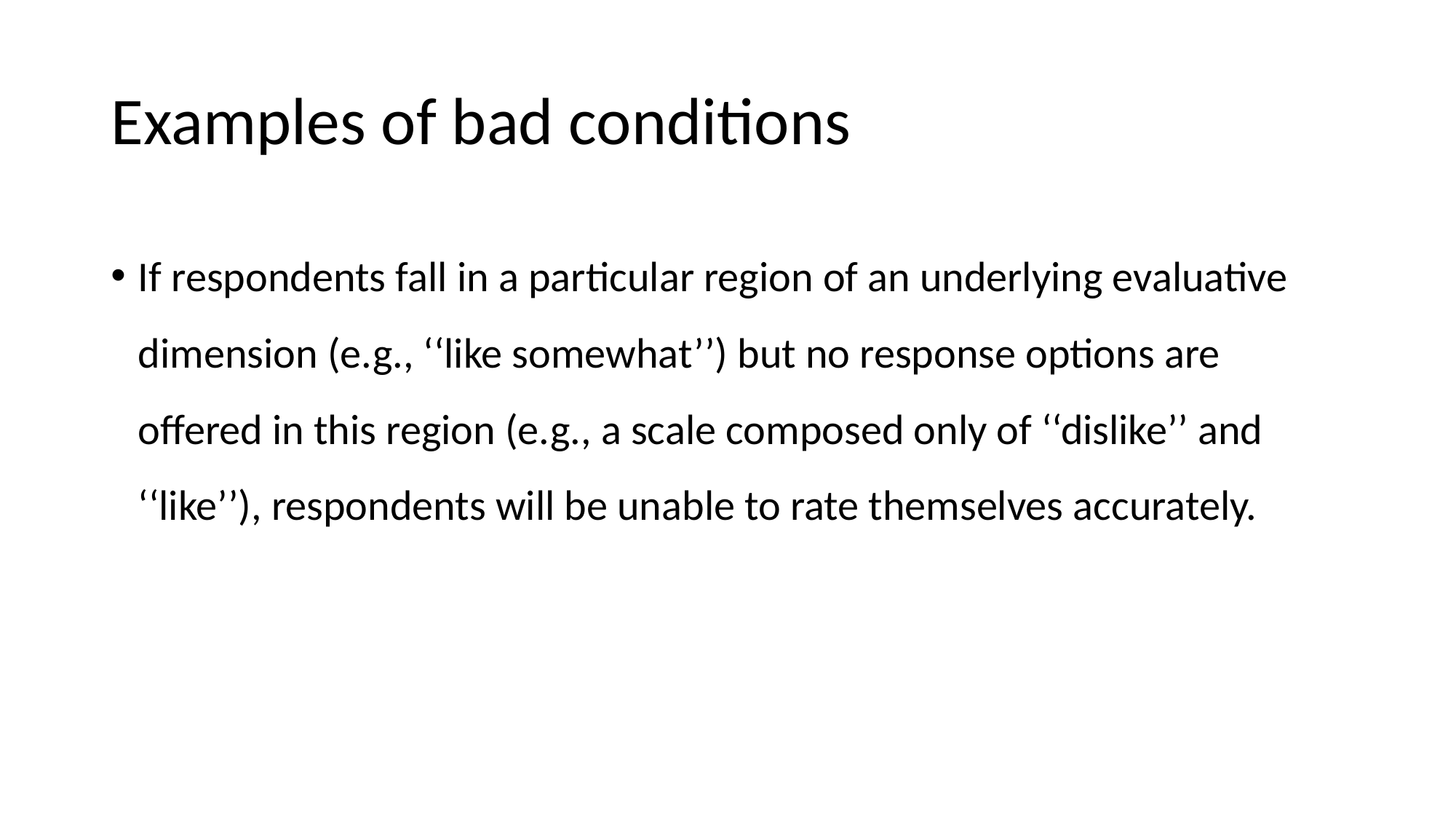

# Examples of bad conditions
If respondents fall in a particular region of an underlying evaluative dimension (e.g., ‘‘like somewhat’’) but no response options are offered in this region (e.g., a scale composed only of ‘‘dislike’’ and ‘‘like’’), respondents will be unable to rate themselves accurately.